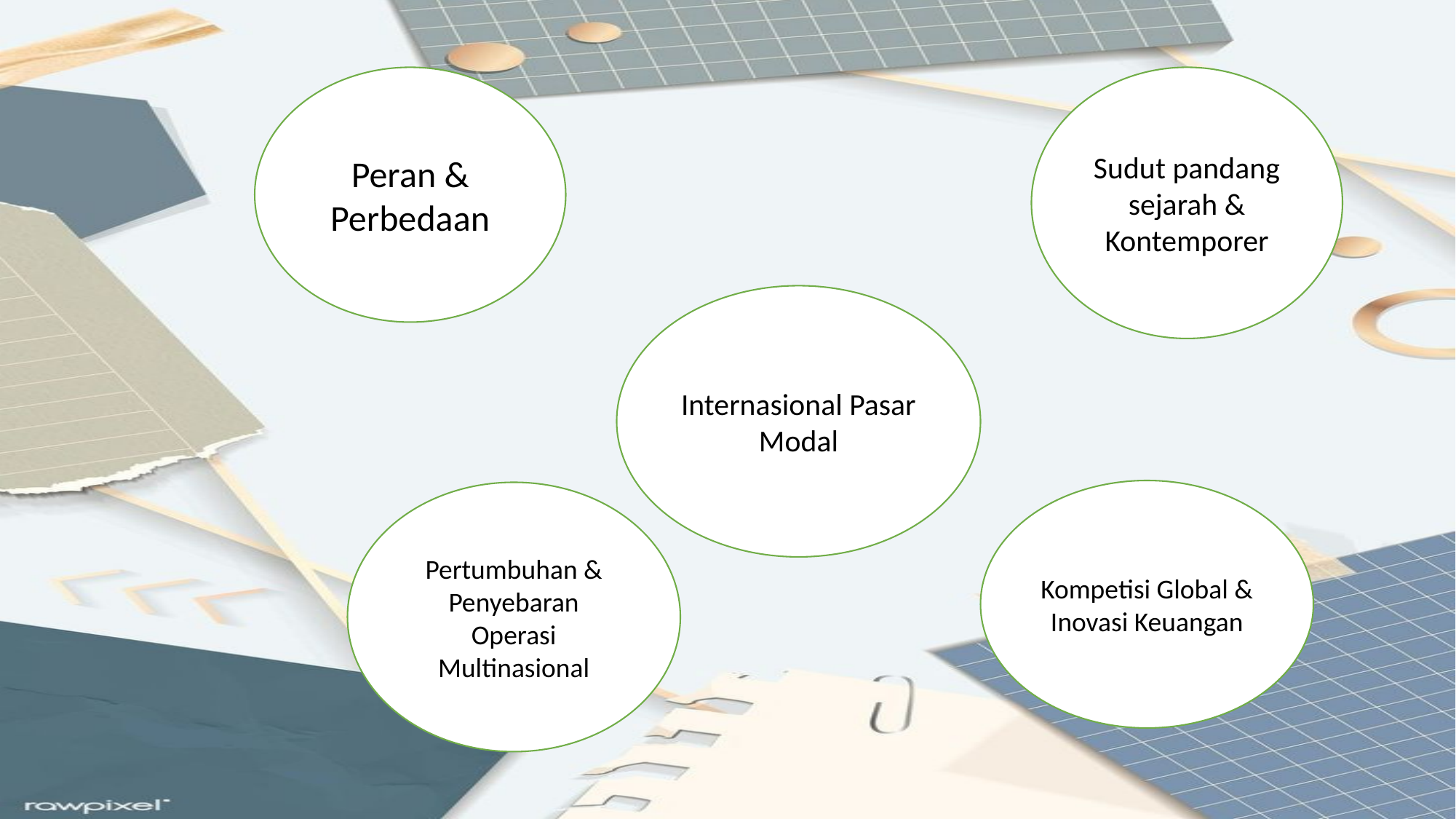

Peran & Perbedaan
Sudut pandang sejarah & Kontemporer
Internasional Pasar Modal
Kompetisi Global & Inovasi Keuangan
Pertumbuhan & Penyebaran Operasi Multinasional